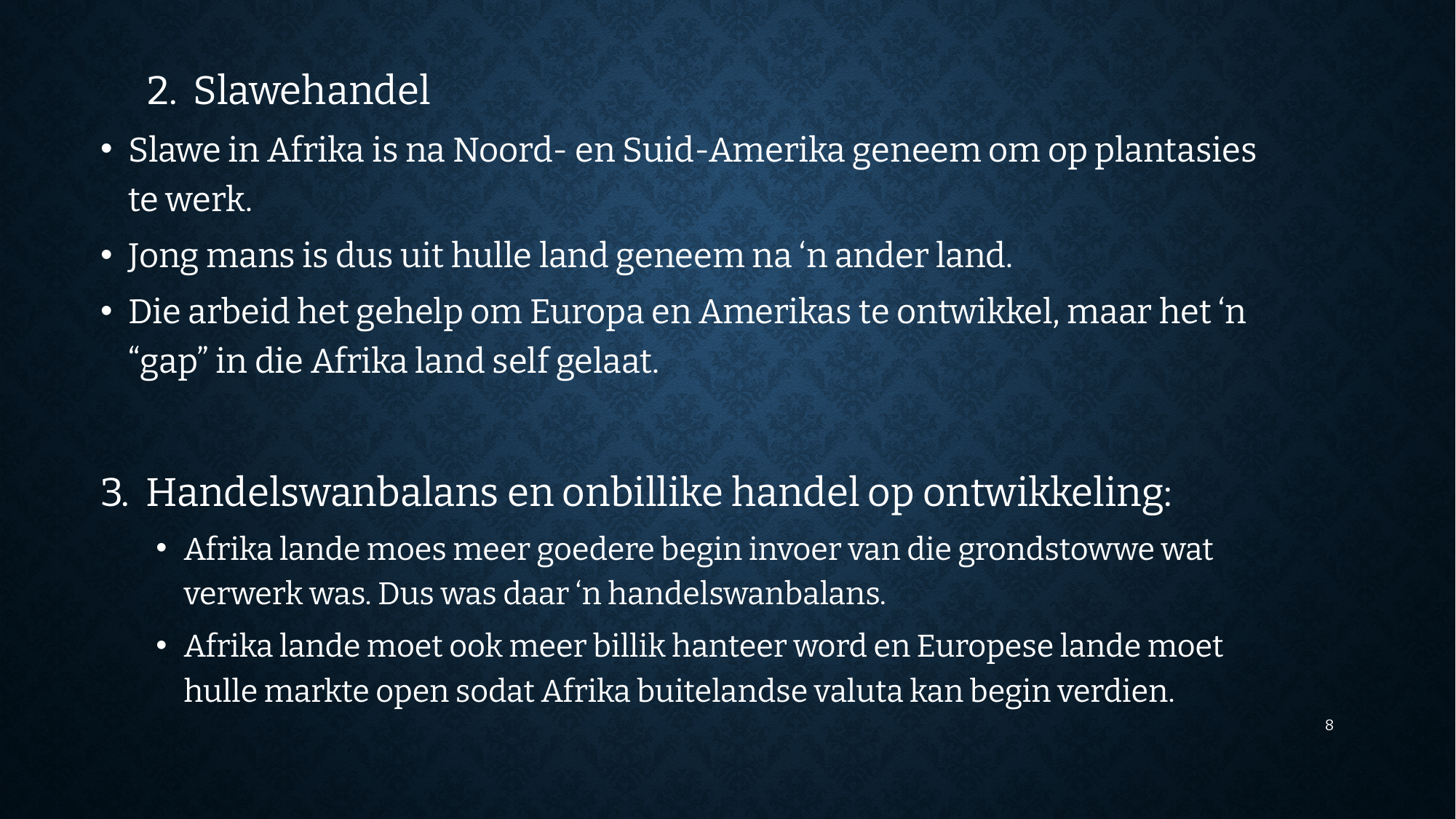

2.  Slawehandel
Slawe in Afrika is na Noord- en Suid-Amerika geneem om op plantasies te werk.
Jong mans is dus uit hulle land geneem na ‘n ander land.
Die arbeid het gehelp om Europa en Amerikas te ontwikkel, maar het ‘n “gap” in die Afrika land self gelaat.

	3.  Handelswanbalans en onbillike handel op ontwikkeling:
Afrika lande moes meer goedere begin invoer van die grondstowwe wat verwerk was. Dus was daar ‘n handelswanbalans.
Afrika lande moet ook meer billik hanteer word en Europese lande moet hulle markte open sodat Afrika buitelandse valuta kan begin verdien.

8